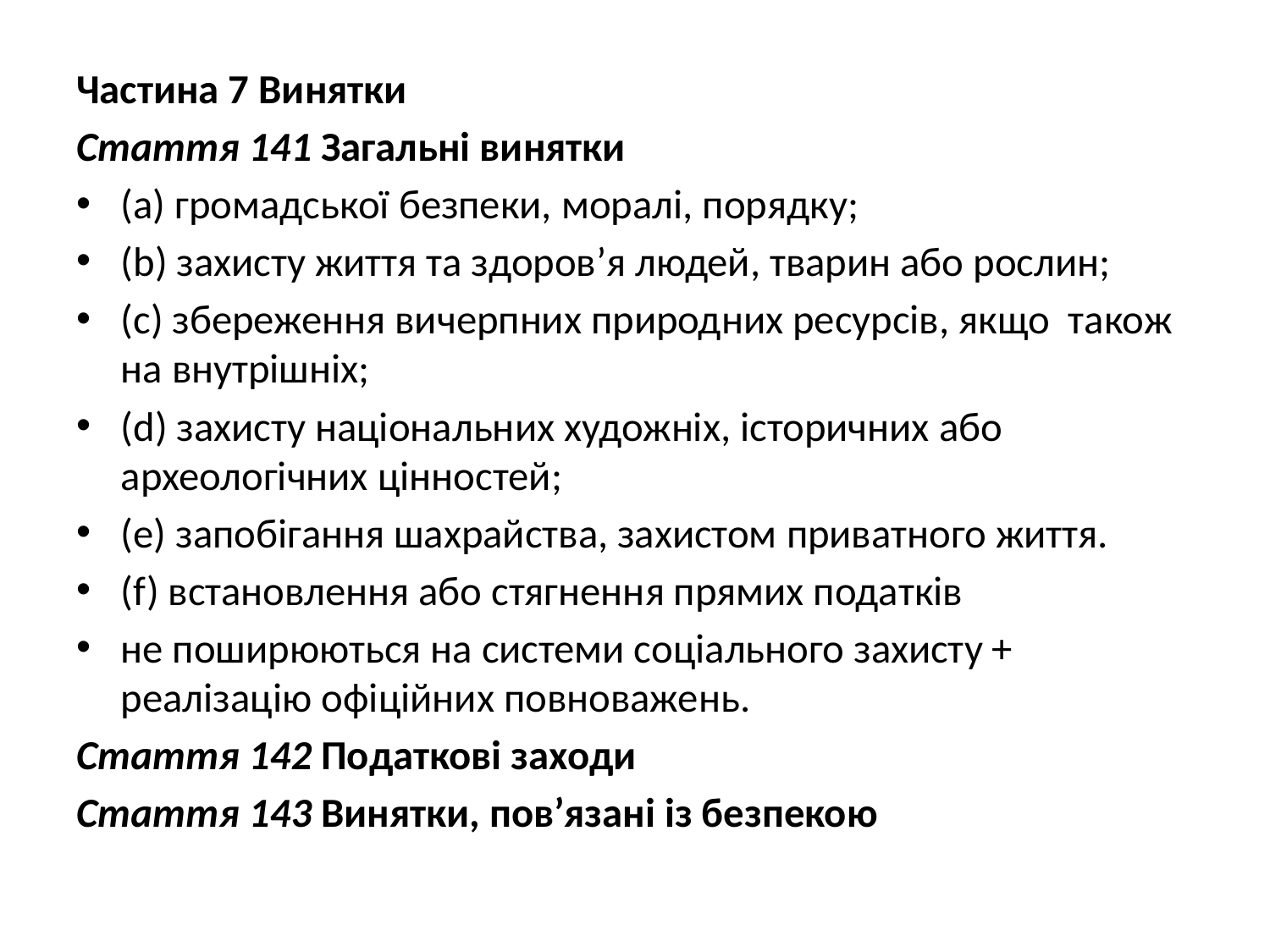

Частина 7 Винятки
Стаття 141 Загальні винятки
(a) громадської безпеки, моралі, порядку;
(b) захисту життя та здоров’я людей, тварин або рослин;
(c) збереження вичерпних природних ресурсів, якщо  також на внутрішніх;
(d) захисту національних художніх, історичних або археологічних цінностей;
(e) запобігання шахрайства, захистом приватного життя.
(f) встановлення або стягнення прямих податків
не поширюються на системи соціального захисту + реалізацію офіційних повноважень.
Стаття 142 Податкові заходи
Стаття 143 Винятки, пов’язані із безпекою